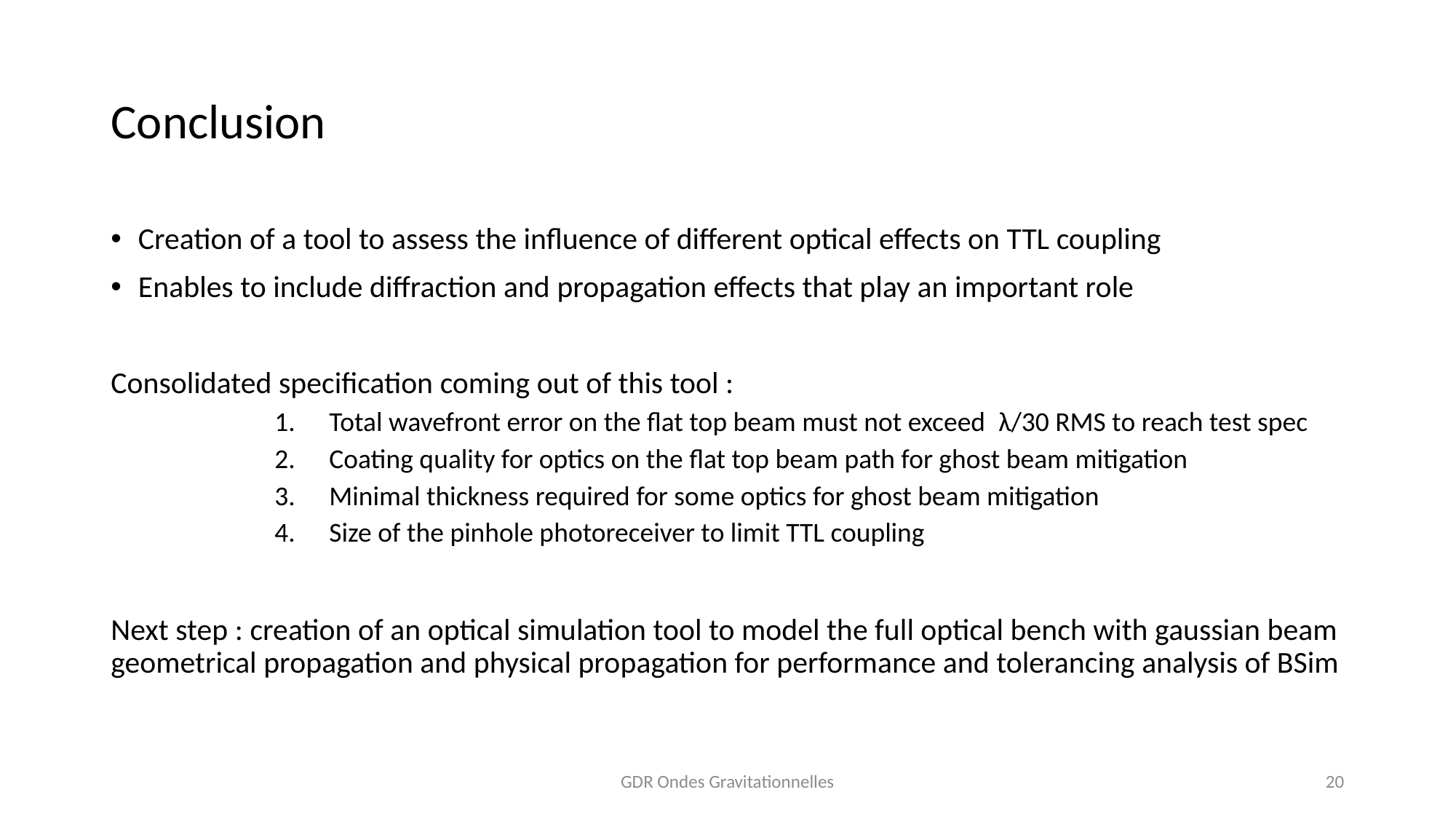

# Conclusion
Creation of a tool to assess the influence of different optical effects on TTL coupling
Enables to include diffraction and propagation effects that play an important role

Consolidated specification coming out of this tool :
Total wavefront error on the flat top beam must not exceed  λ/30 RMS to reach test spec
Coating quality for optics on the flat top beam path for ghost beam mitigation
Minimal thickness required for some optics for ghost beam mitigation
Size of the pinhole photoreceiver to limit TTL coupling

Next step : creation of an optical simulation tool to model the full optical bench with gaussian beam geometrical propagation and physical propagation for performance and tolerancing analysis of BSim
GDR Ondes Gravitationnelles
20